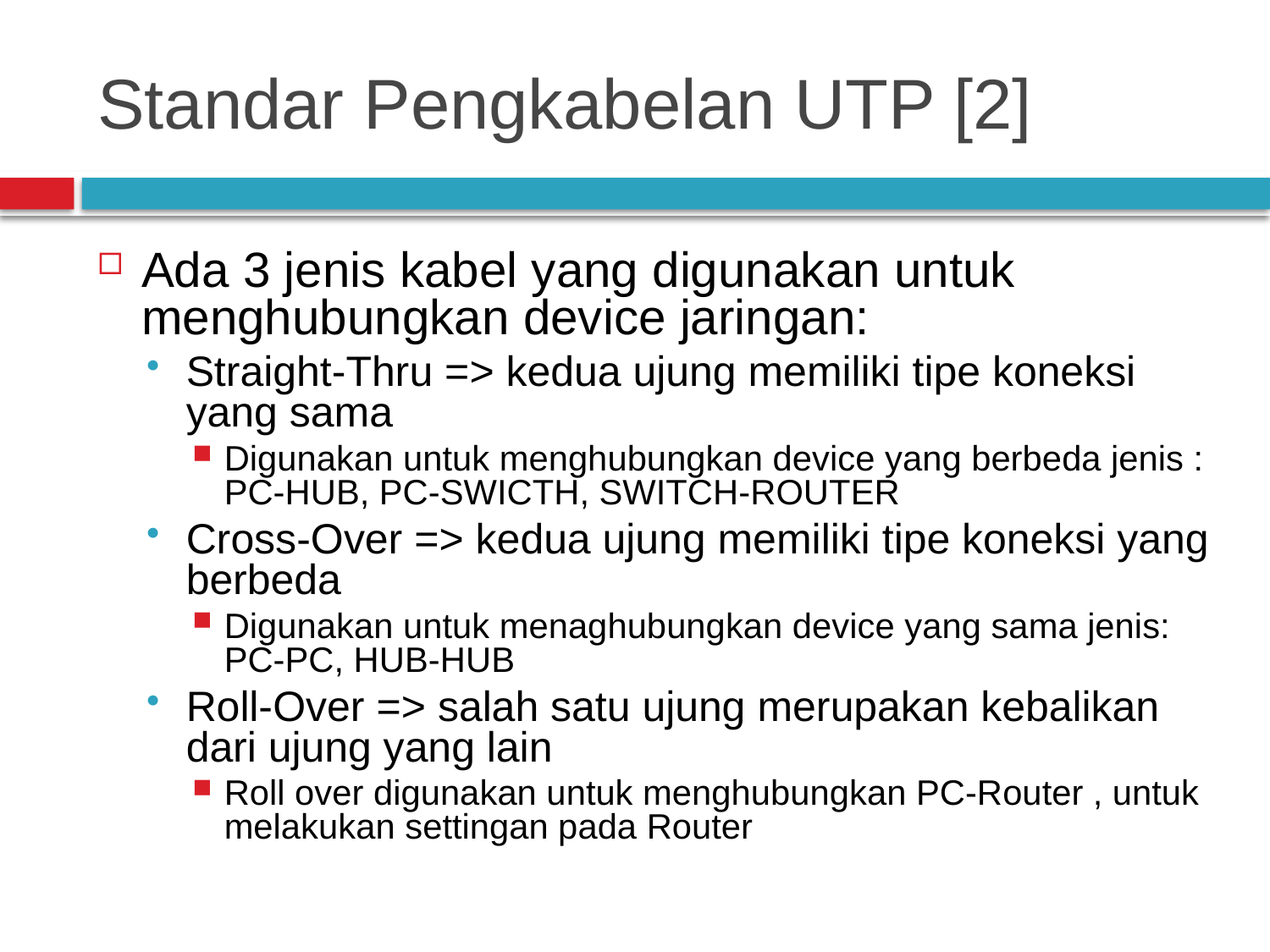

# Standar Pengkabelan UTP [2]
Ada 3 jenis kabel yang digunakan untuk menghubungkan device jaringan:
Straight-Thru => kedua ujung memiliki tipe koneksi yang sama
Digunakan untuk menghubungkan device yang berbeda jenis : PC-HUB, PC-SWICTH, SWITCH-ROUTER
Cross-Over => kedua ujung memiliki tipe koneksi yang berbeda
Digunakan untuk menaghubungkan device yang sama jenis: PC-PC, HUB-HUB
Roll-Over => salah satu ujung merupakan kebalikan dari ujung yang lain
Roll over digunakan untuk menghubungkan PC-Router , untuk melakukan settingan pada Router